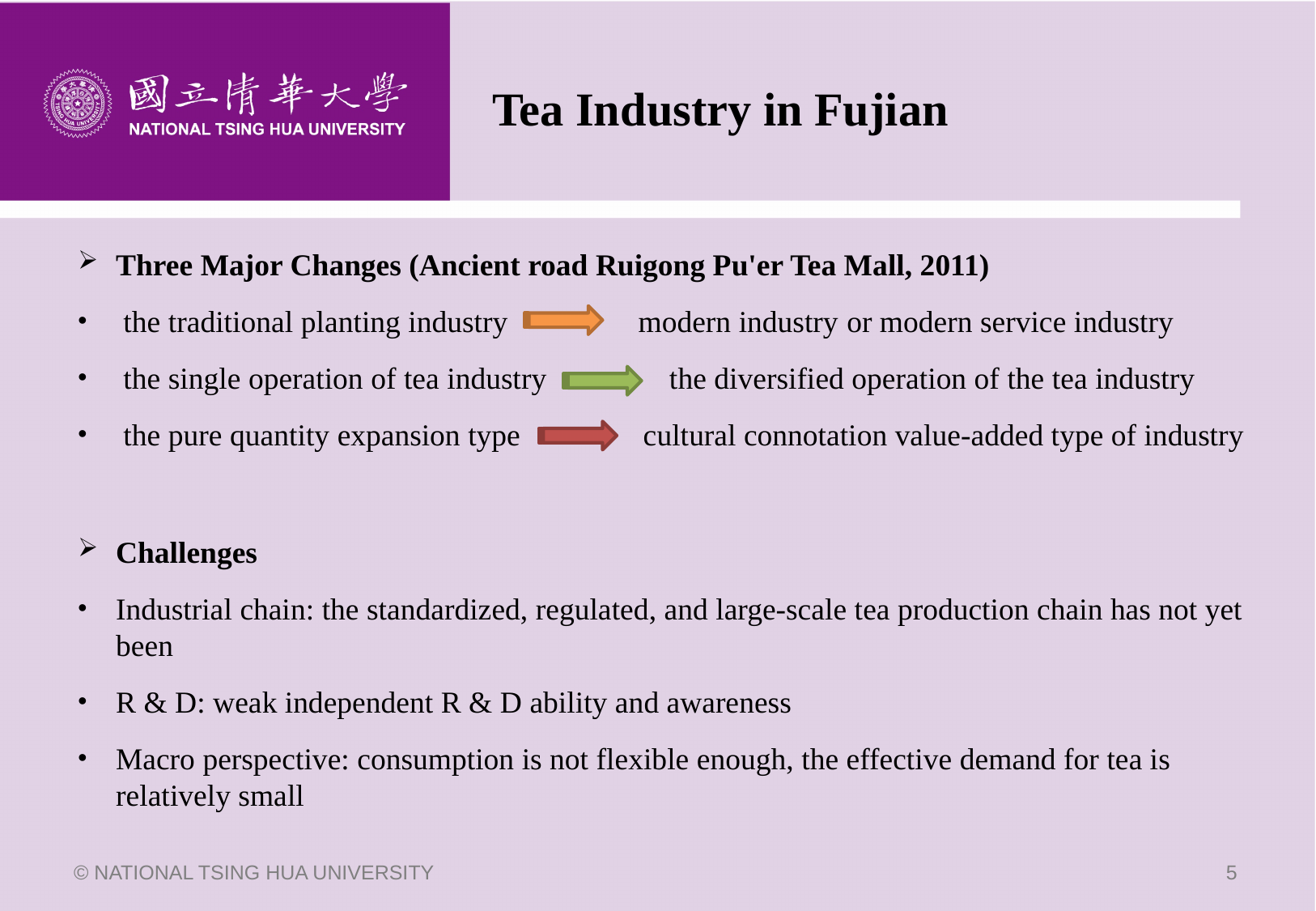

# Tea Industry in Fujian
Three Major Changes (Ancient road Ruigong Pu'er Tea Mall, 2011)
the traditional planting industry                 modern industry or modern service industry
the single operation of tea industry                the diversified operation of the tea industry
the pure quantity expansion type                cultural connotation value-added type of industry

Challenges
Industrial chain: the standardized, regulated, and large-scale tea production chain has not yet been
R & D: weak independent R & D ability and awareness
Macro perspective: consumption is not flexible enough, the effective demand for tea is relatively small

© NATIONAL TSING HUA UNIVERSITY
5